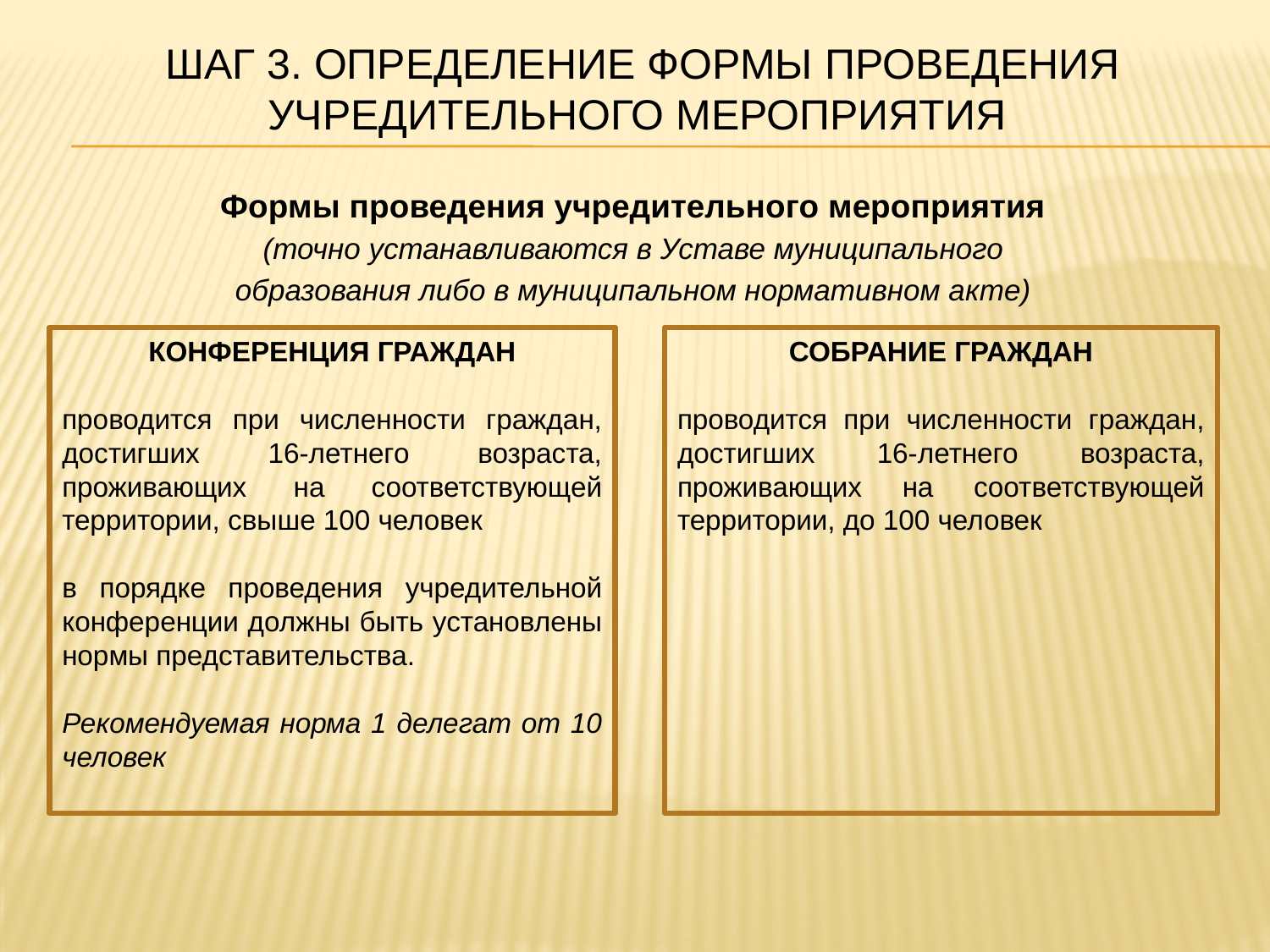

# Шаг 3. определение формы проведения учредительного мероприятия
Формы проведения учредительного мероприятия
(точно устанавливаются в Уставе муниципального
образования либо в муниципальном нормативном акте)

КОНФЕРЕНЦИЯ ГРАЖДАН

проводится при численности граждан, достигших 16-летнего возраста, проживающих на соответствующей территории, свыше 100 человек

в порядке проведения учредительной конференции должны быть установлены нормы представительства.

Рекомендуемая норма 1 делегат от 10 человек

СОБРАНИЕ ГРАЖДАН

проводится при численности граждан, достигших 16-летнего возраста, проживающих на соответствующей территории, до 100 человек